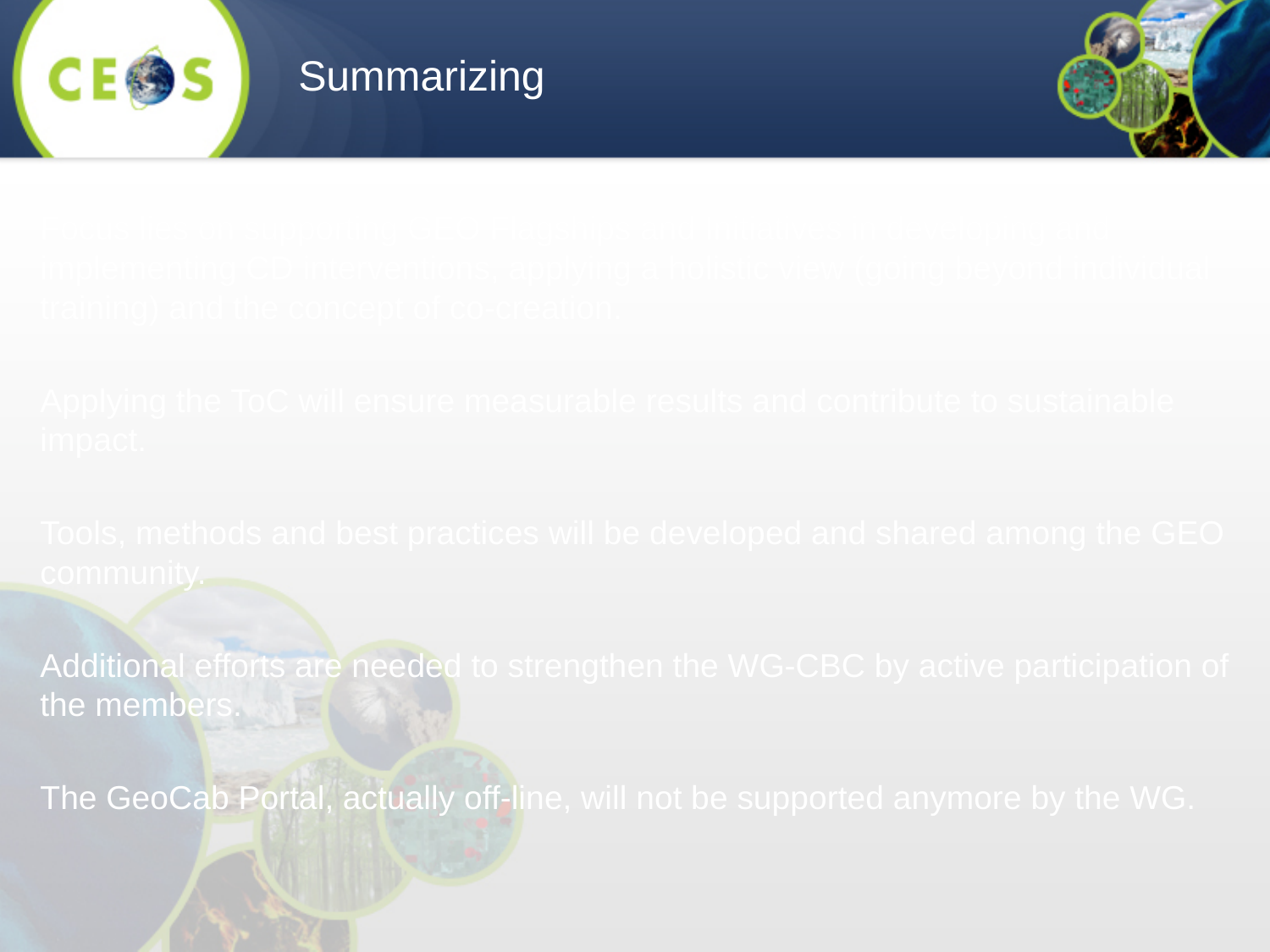

Summarizing
Focus lies on supporting GEO Flagships and Initiatives in developing and implementing CD interventions, applying a holistic view (going beyond individual training) and the concept of co-creation.

Applying the ToC will ensure measurable results and contribute to sustainable impact.

Tools, methods and best practices will be developed and shared among the GEO community.

Additional efforts are needed to strengthen the WG-CBC by active participation of the members.

The GeoCab Portal, actually off-line, will not be supported anymore by the WG.